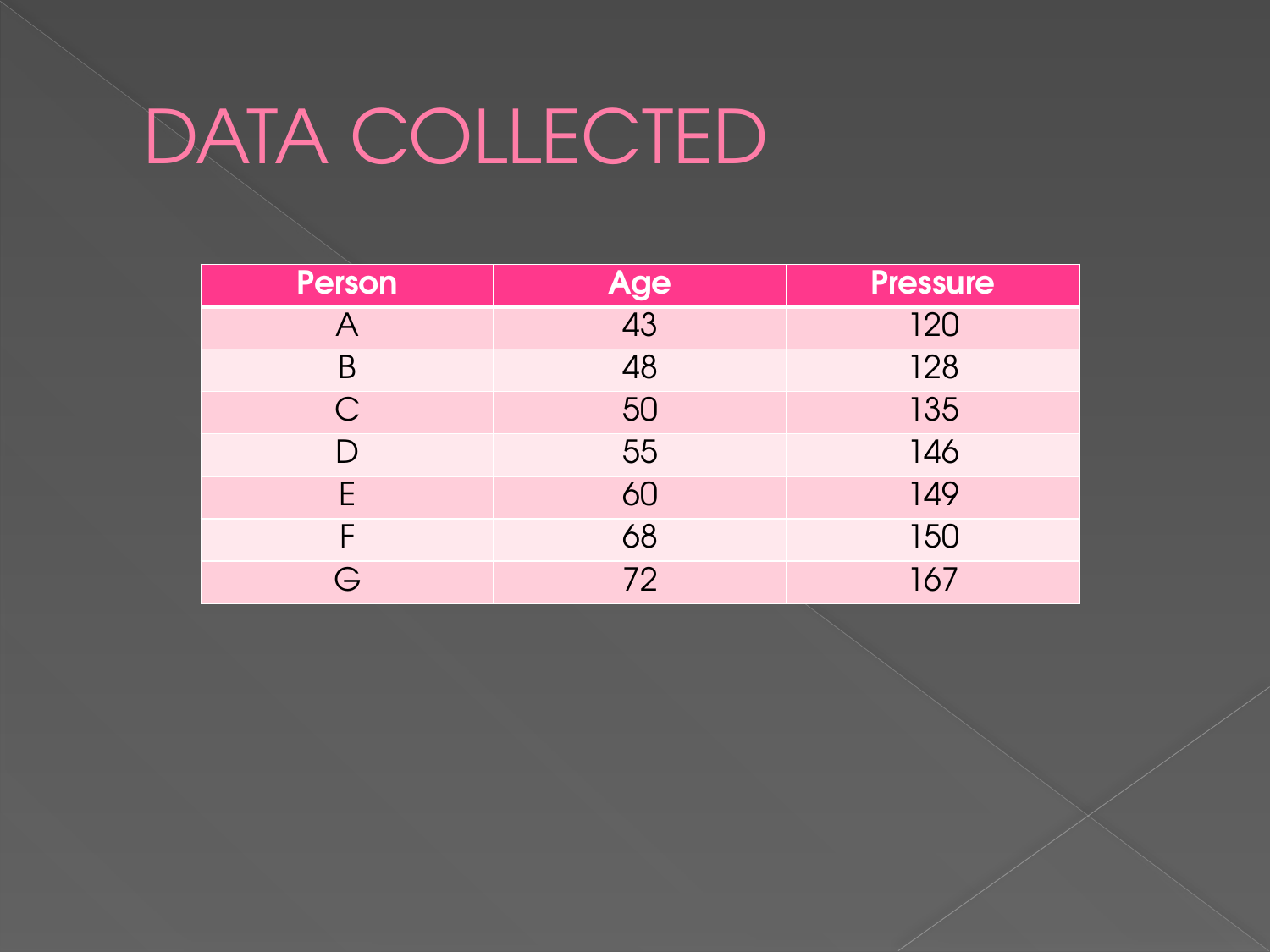

# DATA COLLECTED
| Person | Age | Pressure |
| --- | --- | --- |
| A | 43 | 120 |
| B | 48 | 128 |
| C | 50 | 135 |
| D | 55 | 146 |
| E | 60 | 149 |
| F | 68 | 150 |
| G | 72 | 167 |